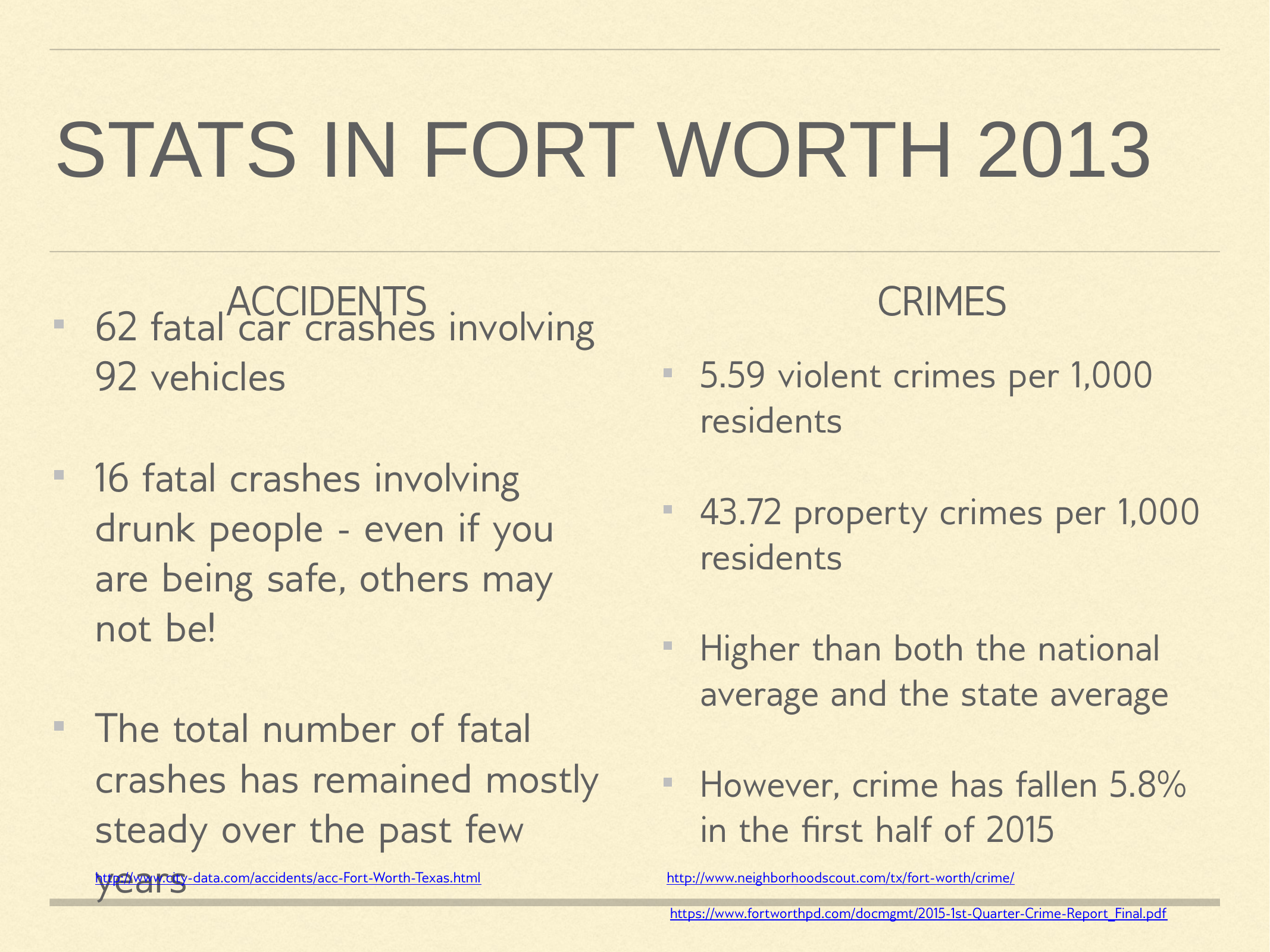

# STATS in fort worth 2013
ACCIDENTS
CRIMES
62 fatal car crashes involving 92 vehicles
16 fatal crashes involving drunk people - even if you are being safe, others may not be!
The total number of fatal crashes has remained mostly steady over the past few years
5.59 violent crimes per 1,000 residents
43.72 property crimes per 1,000 residents
Higher than both the national average and the state average
However, crime has fallen 5.8% in the first half of 2015
http://www.city-data.com/accidents/acc-Fort-Worth-Texas.html
http://www.neighborhoodscout.com/tx/fort-worth/crime/
https://www.fortworthpd.com/docmgmt/2015-1st-Quarter-Crime-Report_Final.pdf